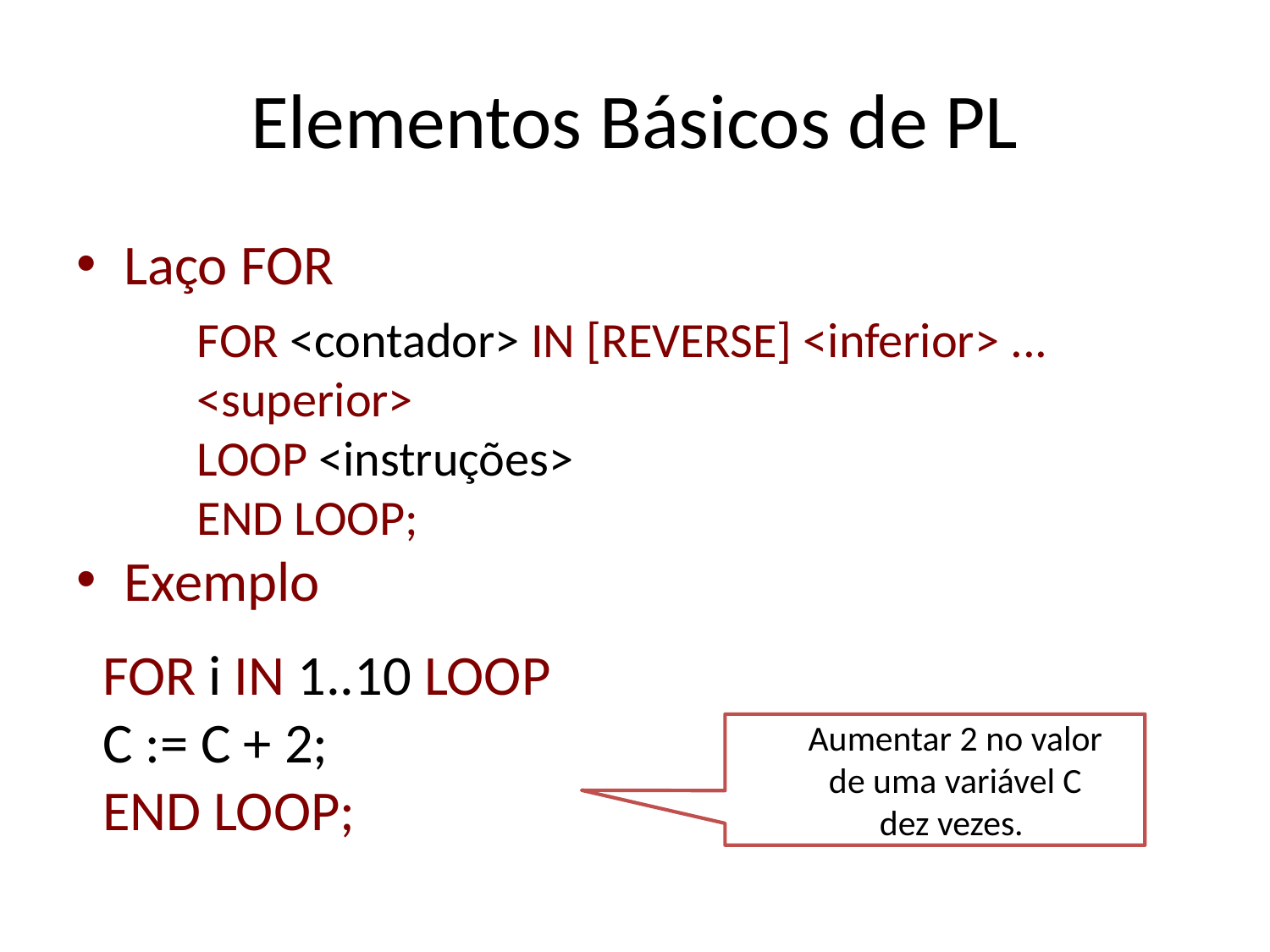

# Elementos Básicos de PL
Laço FOR

Exemplo

FOR <contador> IN [REVERSE] <inferior> ... <superior>
LOOP <instruções>
END LOOP;
FOR i IN 1..10 LOOP
C := C + 2;
END LOOP;
Aumentar 2 no valor de uma variável C dez vezes.